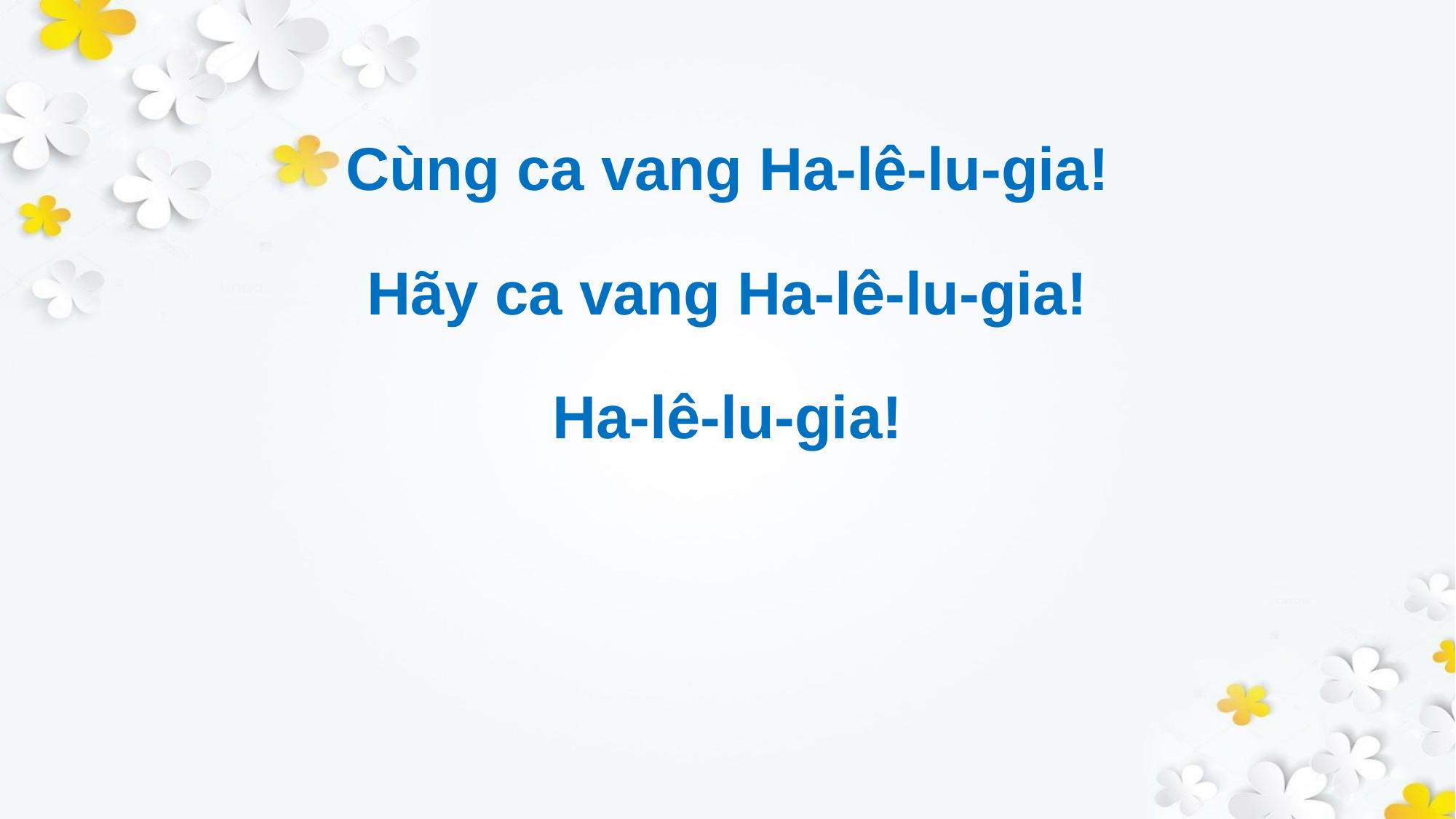

Cùng ca vang Ha-lê-lu-gia!
Hãy ca vang Ha-lê-lu-gia!
Ha-lê-lu-gia!